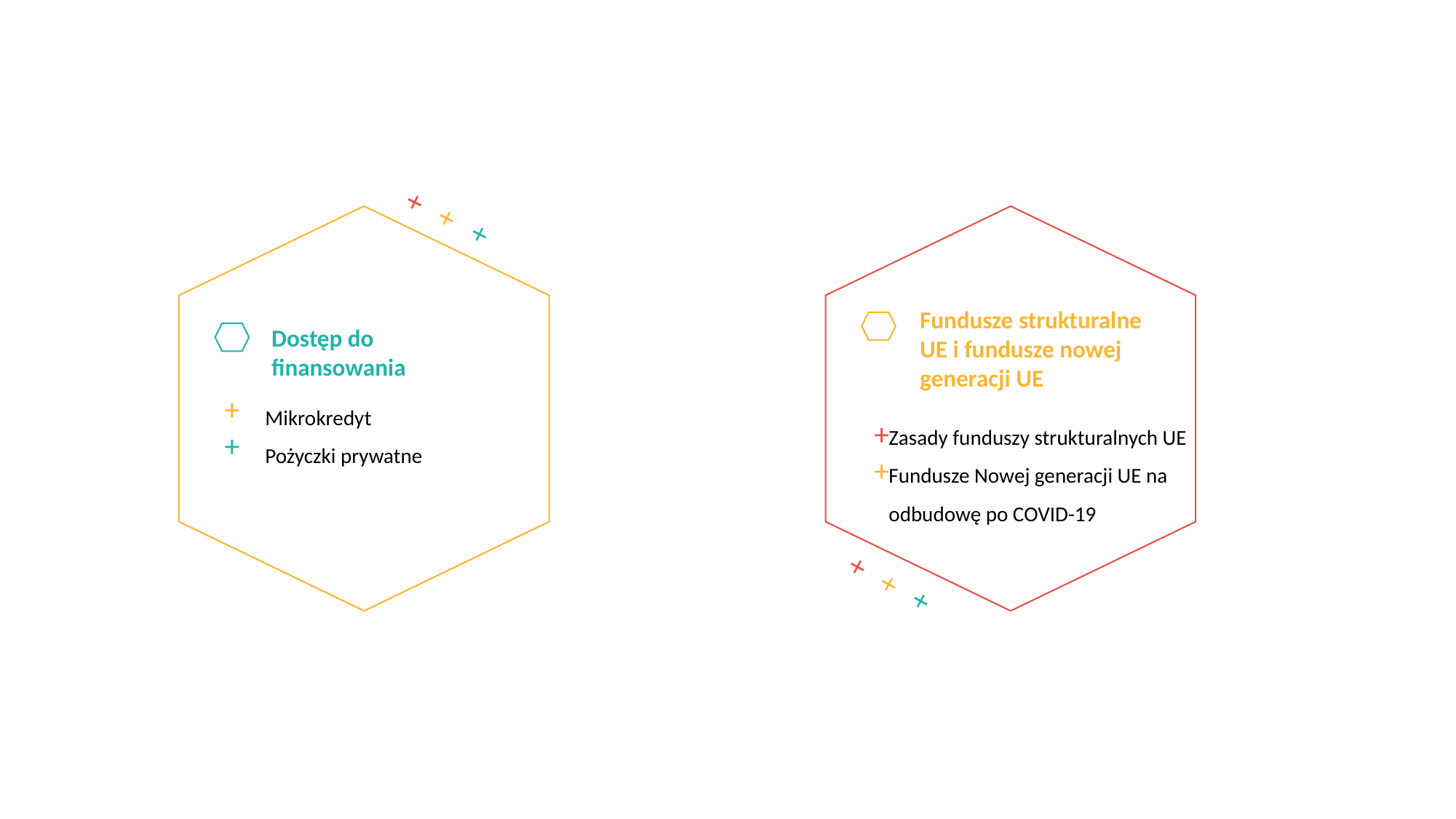

+++

Fundusze strukturalne UE i fundusze nowej generacji UE

Dostęp do finansowania

++
Mikrokredyt
Pożyczki prywatne
Zasady funduszy strukturalnych UE
Fundusze Nowej generacji UE na odbudowę po COVID-19
++
+++